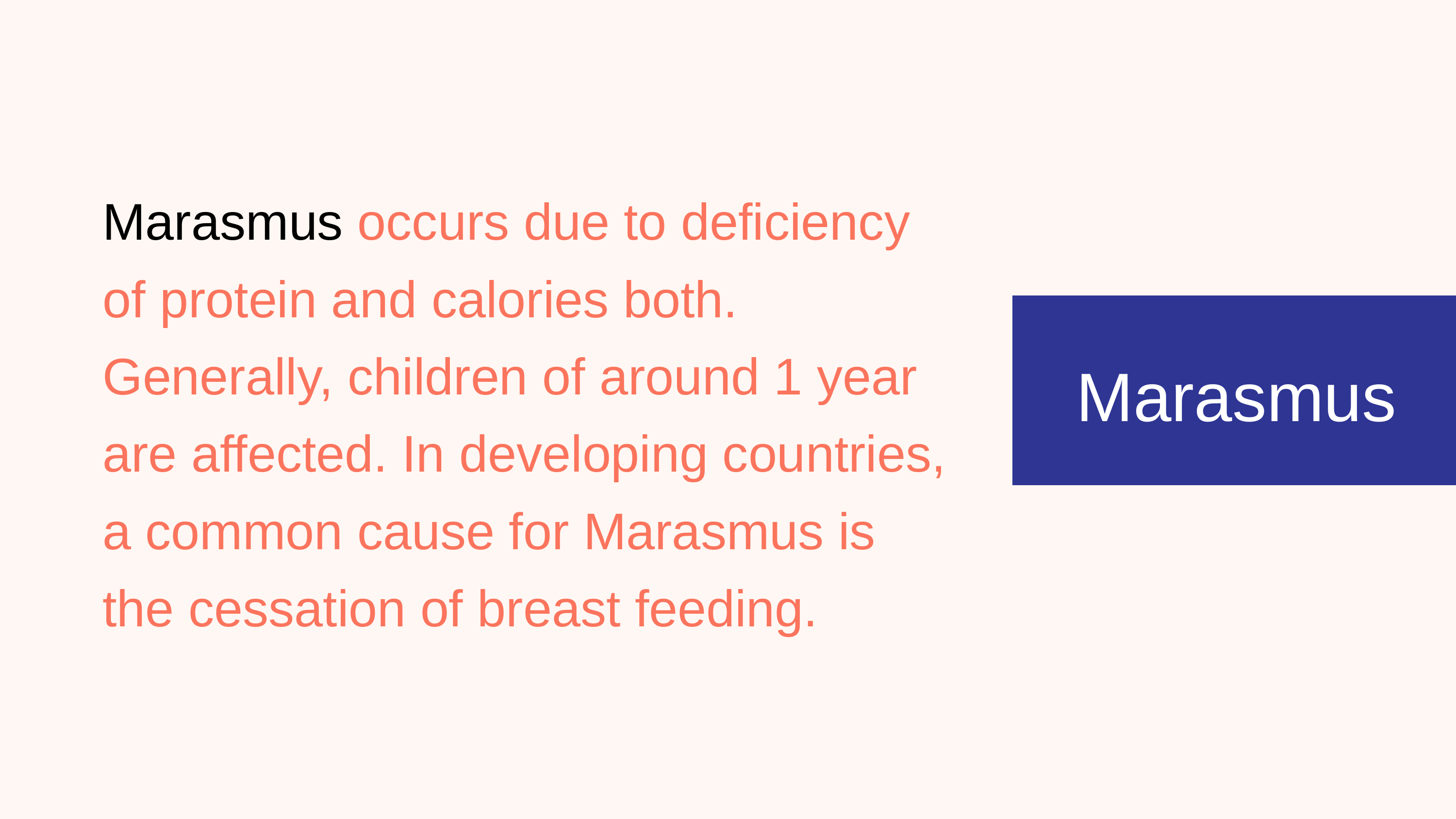

Marasmus occurs due to deficiency of protein and calories both.
Generally, children of around 1 year are affected. In developing countries, a common cause for Marasmus is the cessation of breast feeding.

Marasmus